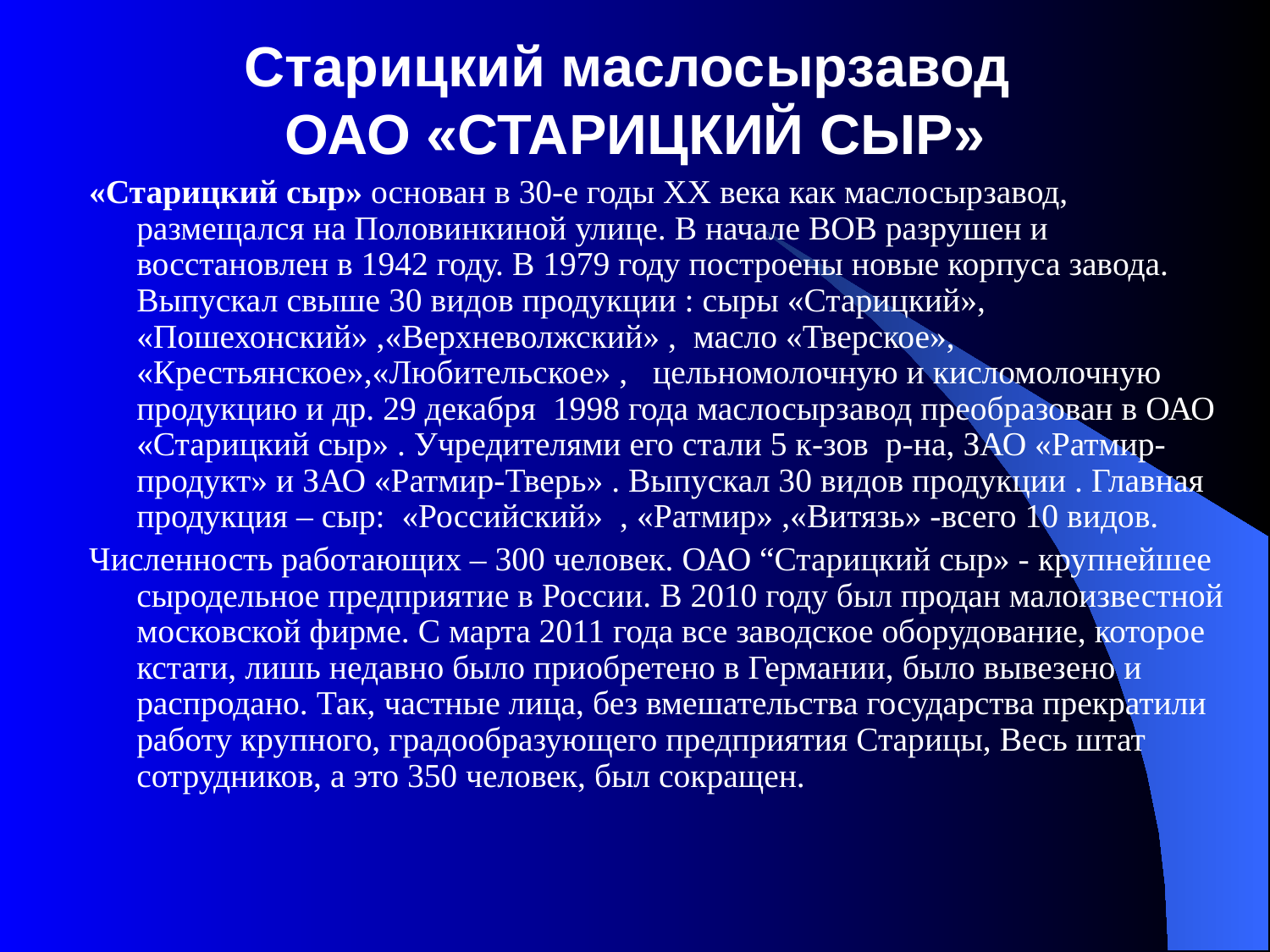

# Старицкий маслосырзавод ОАО «СТАРИЦКИЙ СЫР»
«Старицкий сыр» основан в 30-е годы XX века как маслосырзавод, размещался на Половинкиной улице. В начале ВОВ разрушен и восстановлен в 1942 году. В 1979 году построены новые корпуса завода. Выпускал свыше 30 видов продукции : сыры «Старицкий», «Пошехонский» ,«Верхневолжский» ,  масло «Тверское», «Крестьянское»,«Любительское» ,   цельномолочную и кисломолочную продукцию и др. 29 декабря  1998 года маслосырзавод преобразован в ОАО «Старицкий сыр» . Учредителями его стали 5 к-зов  р-на, ЗАО «Ратмир-продукт» и ЗАО «Ратмир-Тверь» . Выпускал 30 видов продукции . Главная продукция – сыр:  «Российский»  , «Ратмир» ,«Витязь» -всего 10 видов.
Численность работающих – 300 человек. ОАО “Старицкий сыр» - крупнейшее сыродельное предприятие в России. В 2010 году был продан малоизвестной московской фирме. С марта 2011 года все заводское оборудование, которое кстати, лишь недавно было приобретено в Германии, было вывезено и распродано. Так, частные лица, без вмешательства государства прекратили работу крупного, градообразующего предприятия Старицы, Весь штат сотрудников, а это 350 человек, был сокращен.